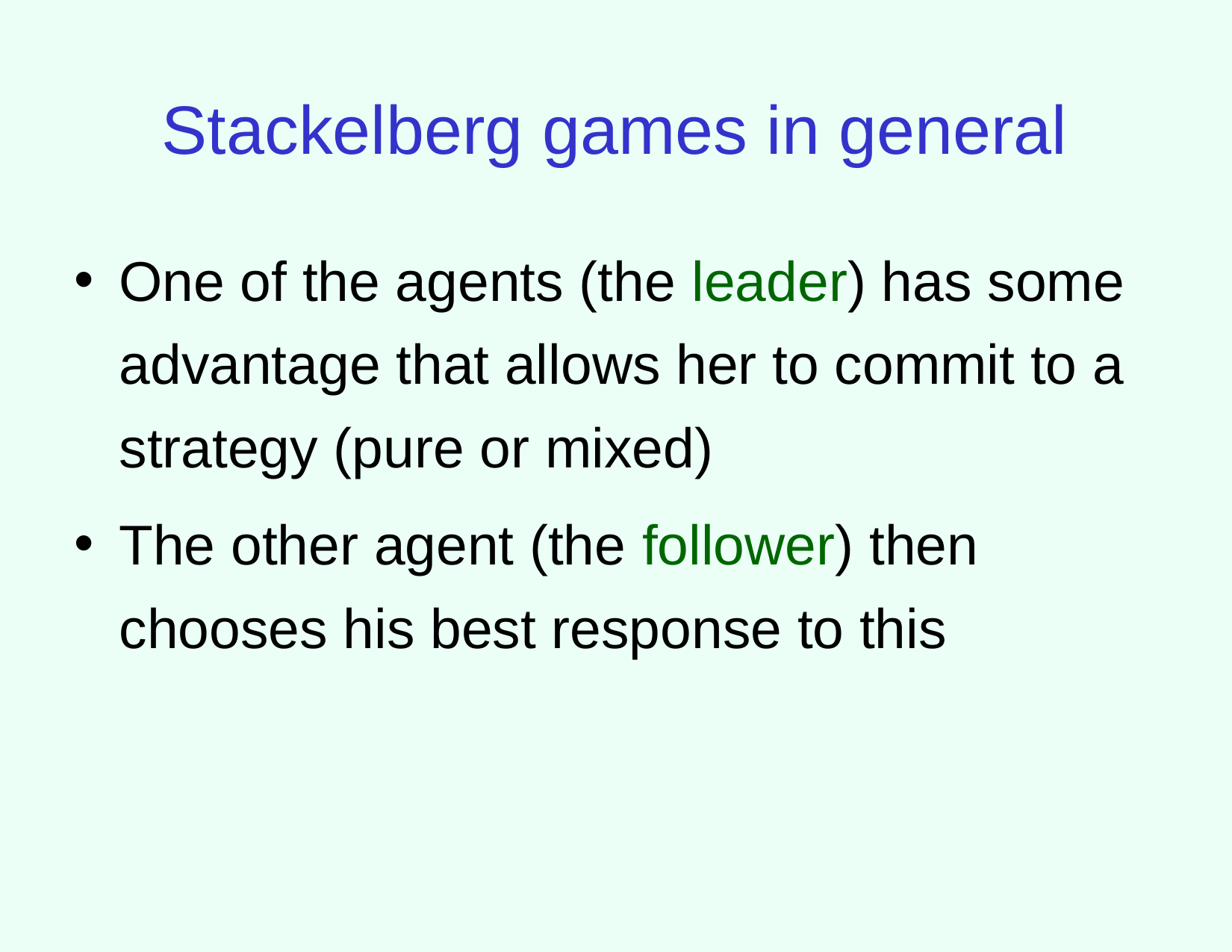

# Stackelberg games in general
One of the agents (the leader) has some advantage that allows her to commit to a strategy (pure or mixed)
The other agent (the follower) then chooses his best response to this